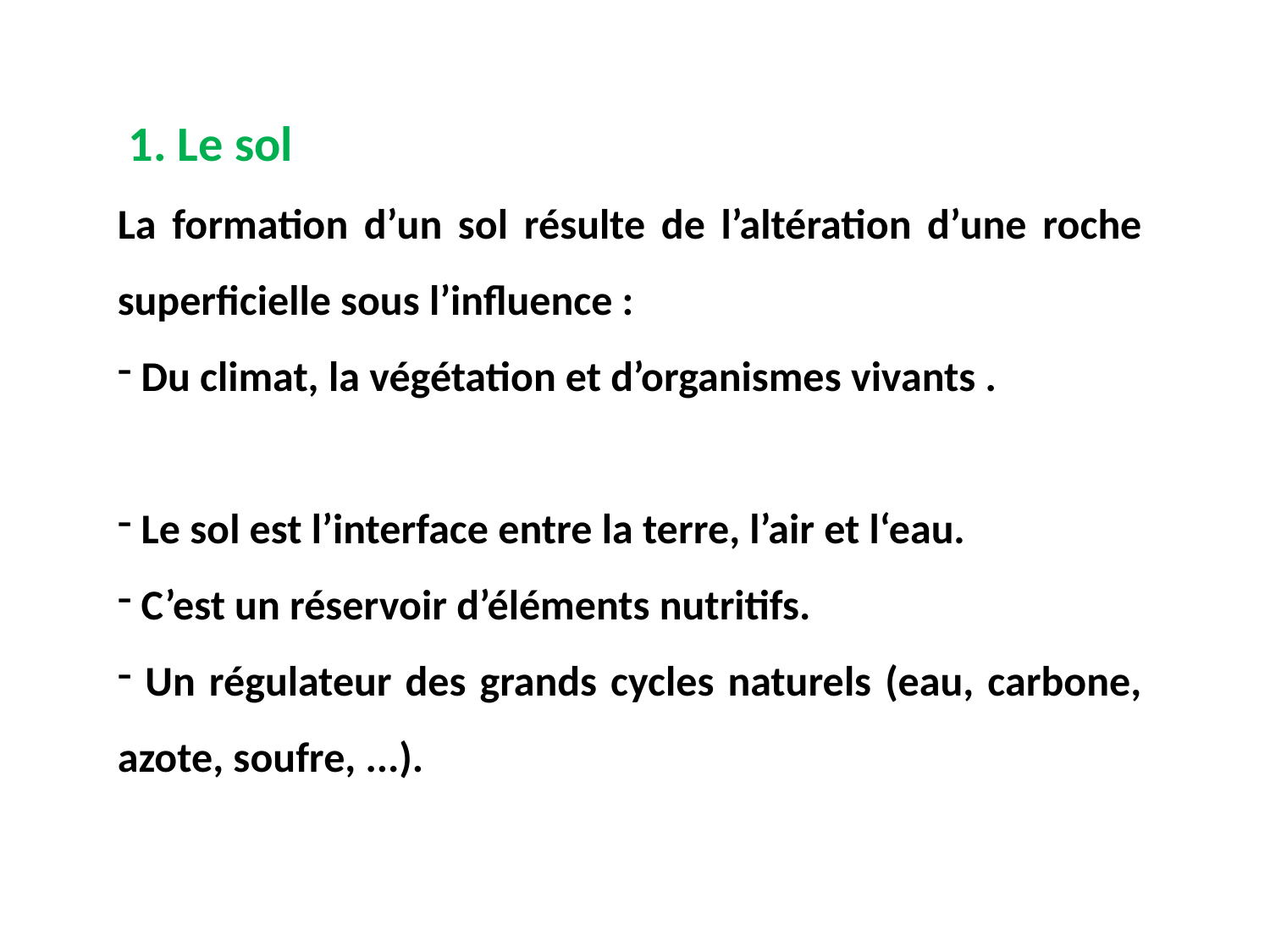

1. Le sol
La formation d’un sol résulte de l’altération d’une roche superficielle sous l’influence :
 Du climat, la végétation et d’organismes vivants .

 Le sol est l’interface entre la terre, l’air et l‘eau.
 C’est un réservoir d’éléments nutritifs.
 Un régulateur des grands cycles naturels (eau, carbone, azote, soufre, ...).